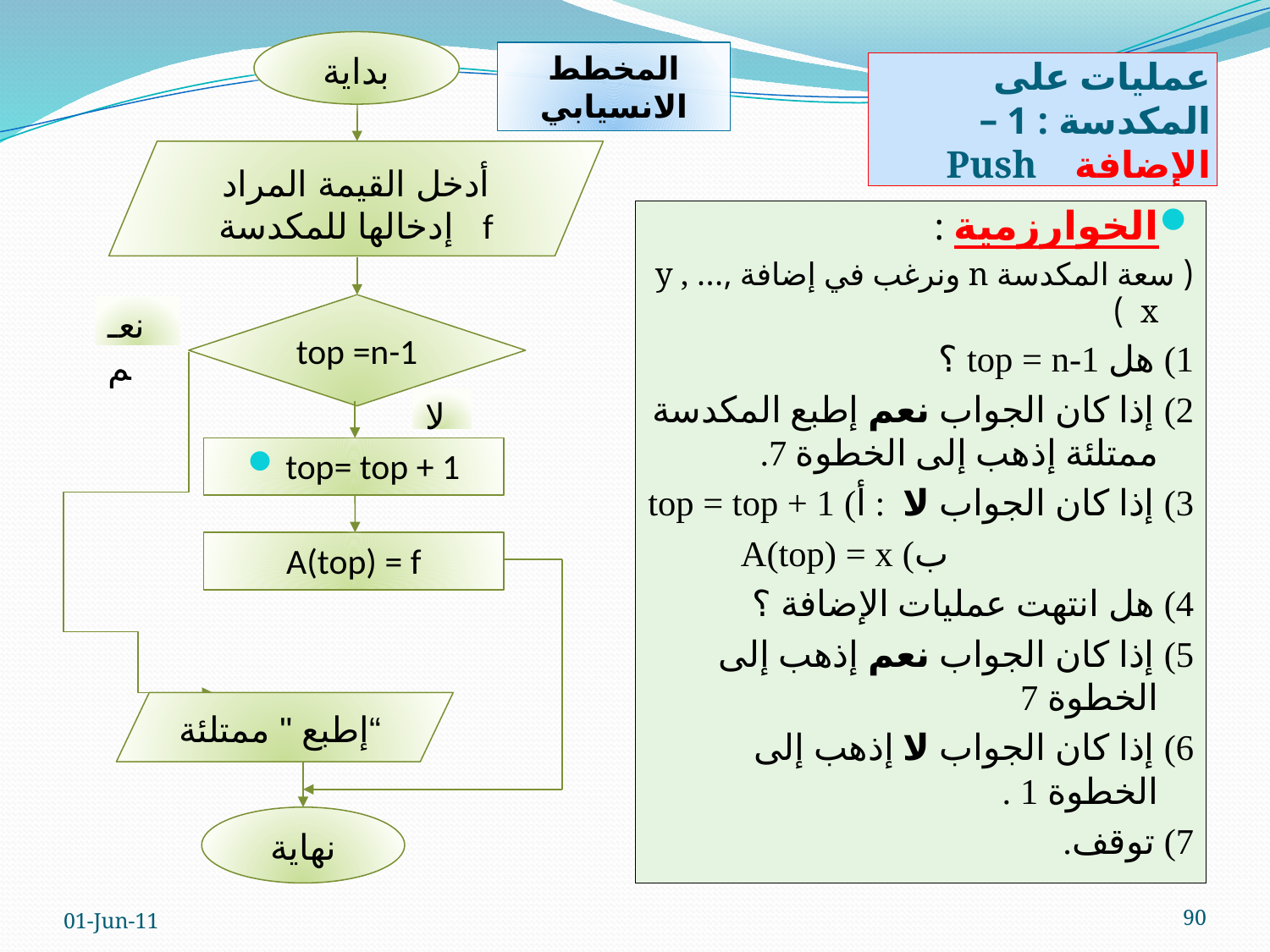

بداية
أدخل القيمة المراد إدخالها للمكدسة   f
top =n-1
نعـم
لا
top= top + 1
A(top) = f

إطبع " ممتلئة“
نهاية
المخطط الانسيابي
عمليات على المكدسة : 1 – الإضافة    Push
الخوارزمية :
( سعة المكدسة n ونرغب في إضافة ,y , …   x)
1) هل top = n-1 ؟
2) إذا كان الجواب نعم إطبع المكدسة ممتلئة إذهب إلى الخطوة 7.
3) إذا كان الجواب لا  : أ) top = top + 1
                           ب) A(top) = x
4) هل انتهت عمليات الإضافة ؟
5) إذا كان الجواب نعم إذهب إلى الخطوة 7
6) إذا كان الجواب لا إذهب إلى الخطوة 1 .
7) توقف.

01-Jun-11
90